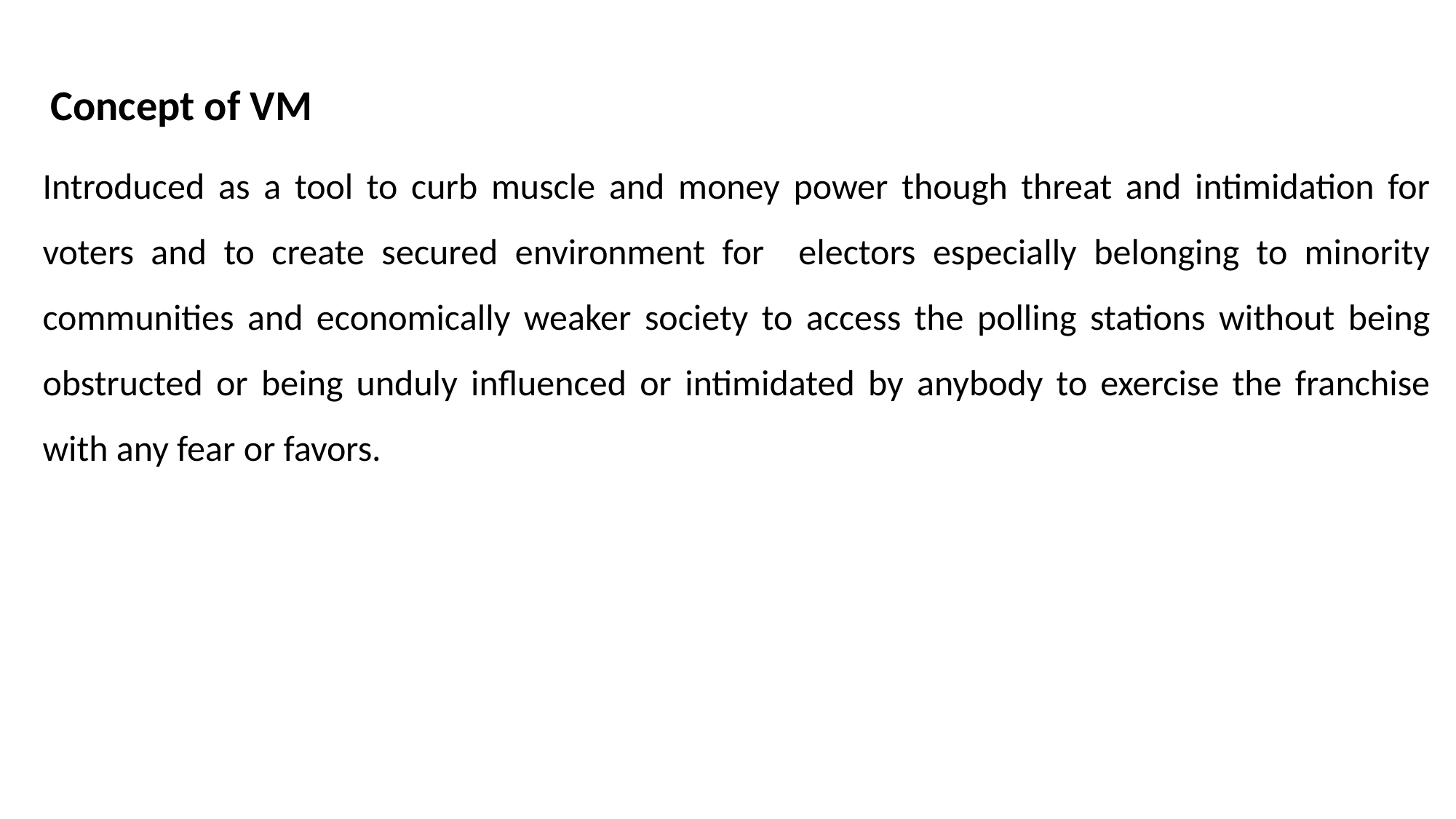

Concept of VM
Introduced as a tool to curb muscle and money power though threat and intimidation for voters and to create secured environment for  electors especially belonging to minority communities and economically weaker society to access the polling stations without being obstructed or being unduly influenced or intimidated by anybody to exercise the franchise with any fear or favors.